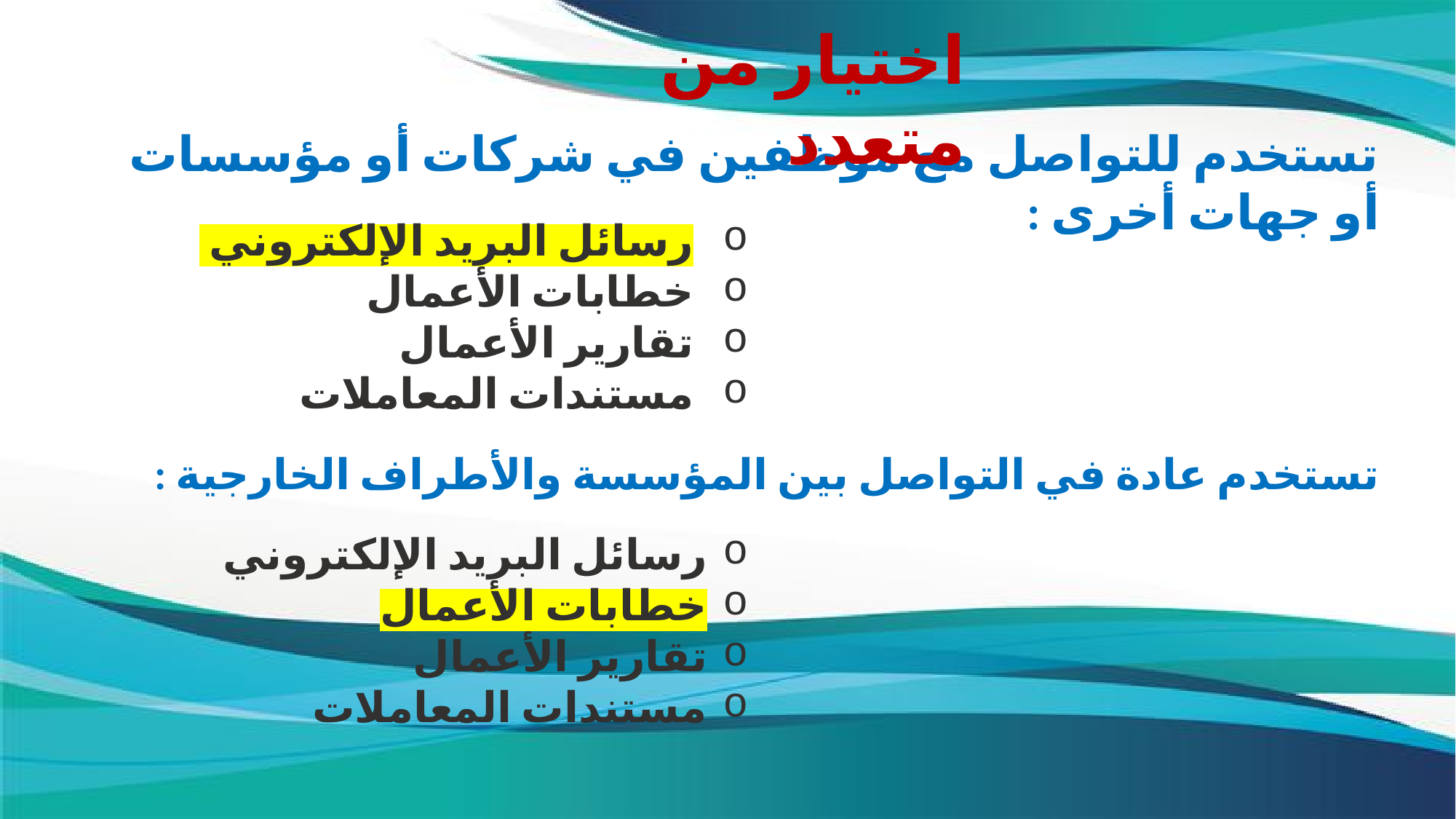

اختيار من متعدد
تستخدم للتواصل مع موظفين في شركات أو مؤسسات أو جهات أخرى :
رسائل البريد الإلكتروني
خطابات الأعمال
تقارير الأعمال
مستندات المعاملات
تستخدم عادة في التواصل بين المؤسسة والأطراف الخارجية :
رسائل البريد الإلكتروني
خطابات الأعمال
تقارير الأعمال
مستندات المعاملات